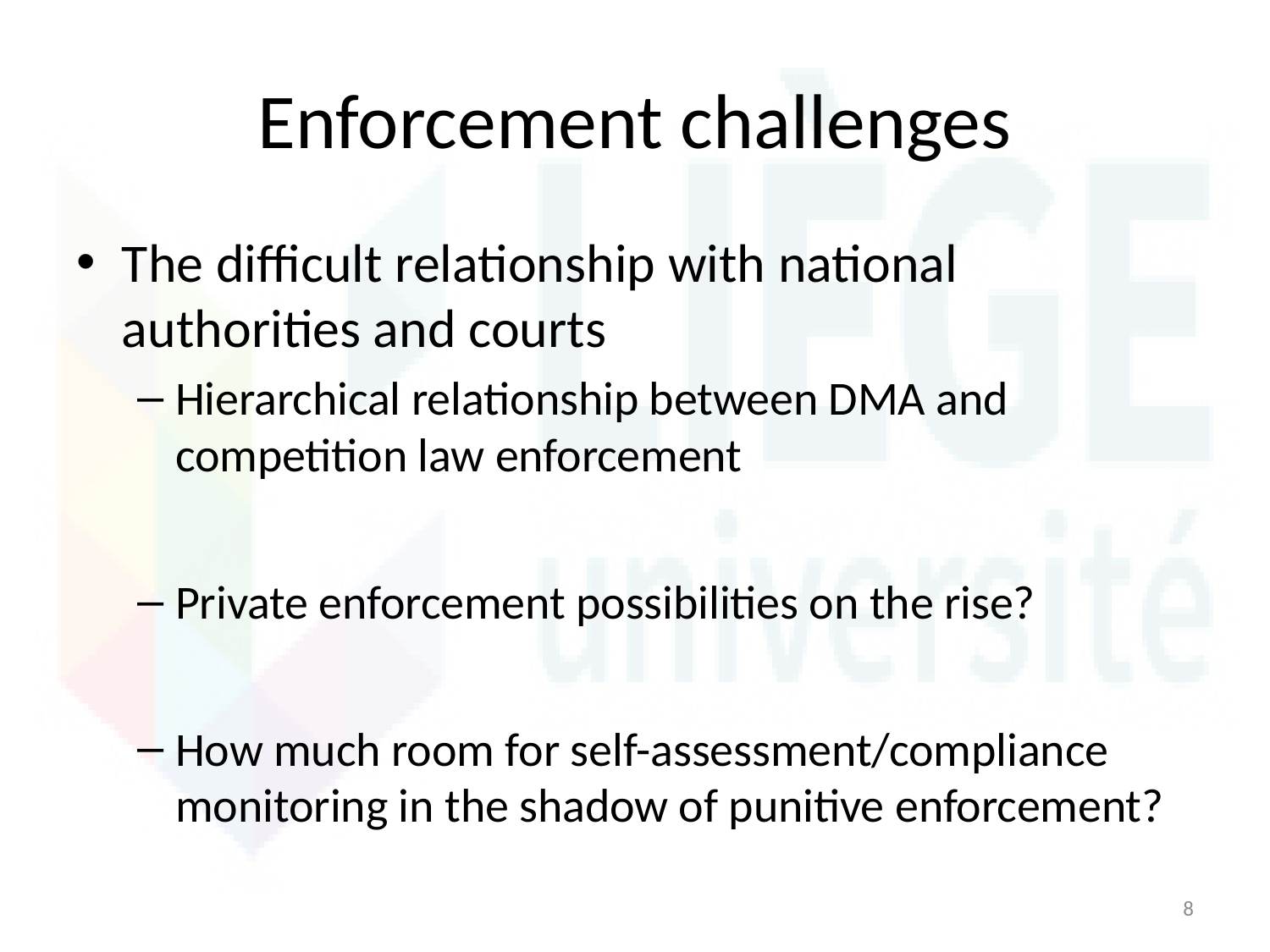

# Enforcement challenges
The difficult relationship with national authorities and courts
Hierarchical relationship between DMA and competition law enforcement

Private enforcement possibilities on the rise?

How much room for self-assessment/compliance monitoring in the shadow of punitive enforcement?
8